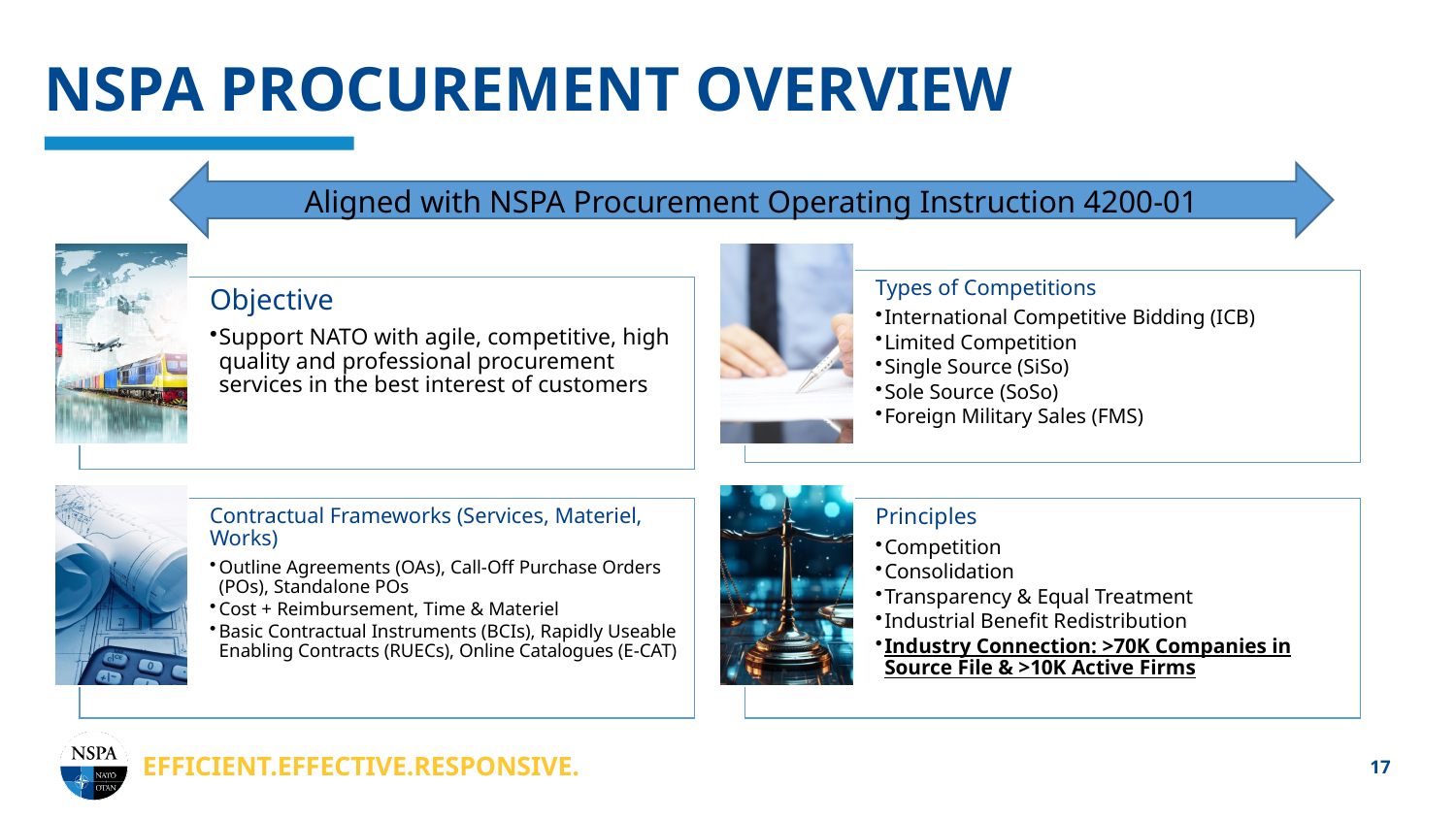

NSPA procurement overview

Aligned with NSPA Procurement Operating Instruction 4200-01
Objective
Support NATO with agile, competitive, high quality and professional procurement services in the best interest of customers
Types of Competitions
International Competitive Bidding (ICB)
Limited Competition
Single Source (SiSo)
Sole Source (SoSo)
Foreign Military Sales (FMS)

Contractual Frameworks (Services, Materiel, Works)
Outline Agreements (OAs), Call-Off Purchase Orders (POs), Standalone POs
Cost + Reimbursement, Time & Materiel
Basic Contractual Instruments (BCIs), Rapidly Useable Enabling Contracts (RUECs), Online Catalogues (E-CAT)
Principles
Competition
Consolidation
Transparency & Equal Treatment
Industrial Benefit Redistribution
Industry Connection: >70K Companies in Source File & >10K Active Firms